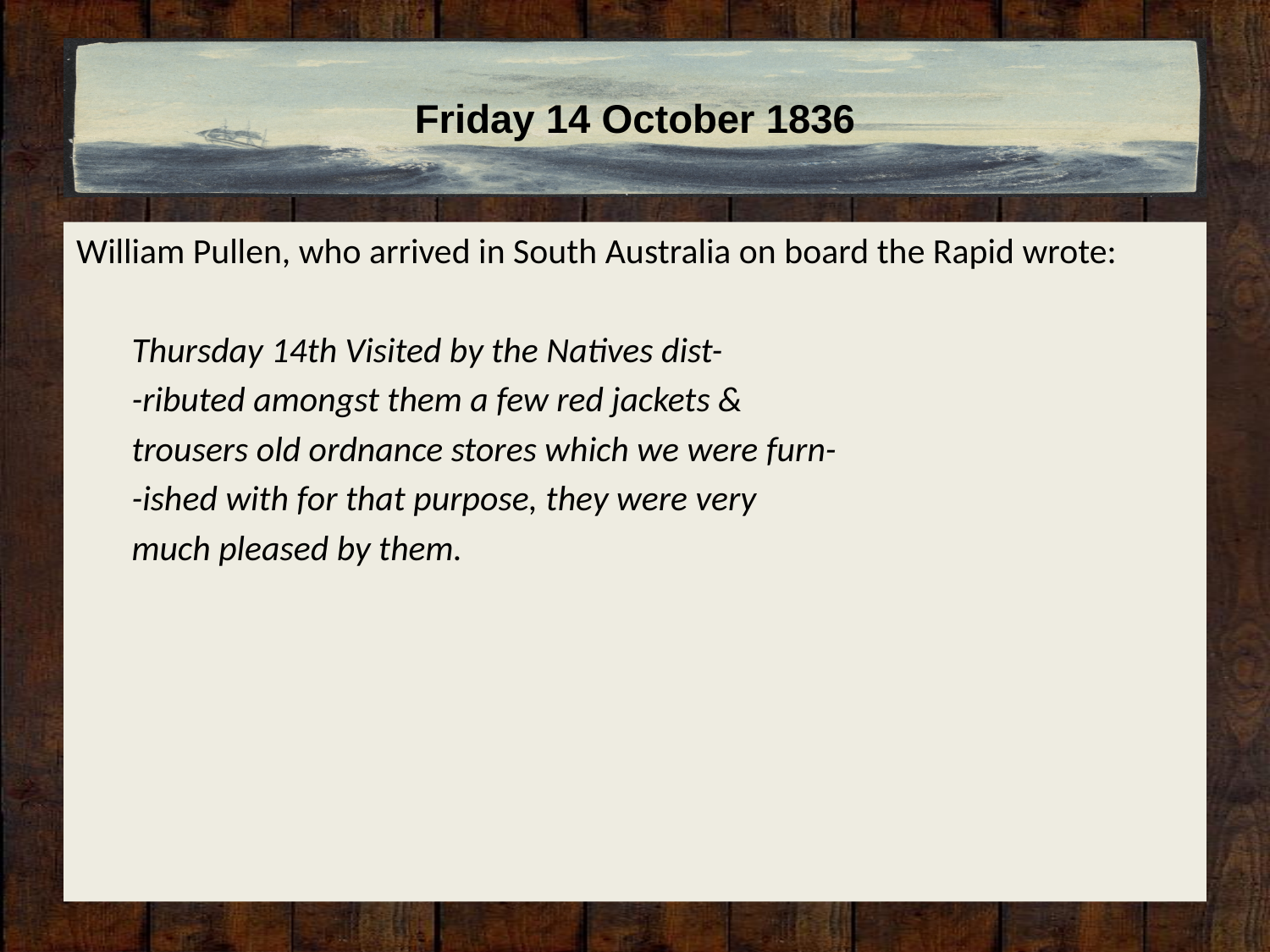

# Friday 14 October 1836
William Pullen, who arrived in South Australia on board the Rapid wrote:

Thursday 14th Visited by the Natives dist-
-ributed amongst them a few red jackets &
trousers old ordnance stores which we were furn-
-ished with for that purpose, they were very
much pleased by them.